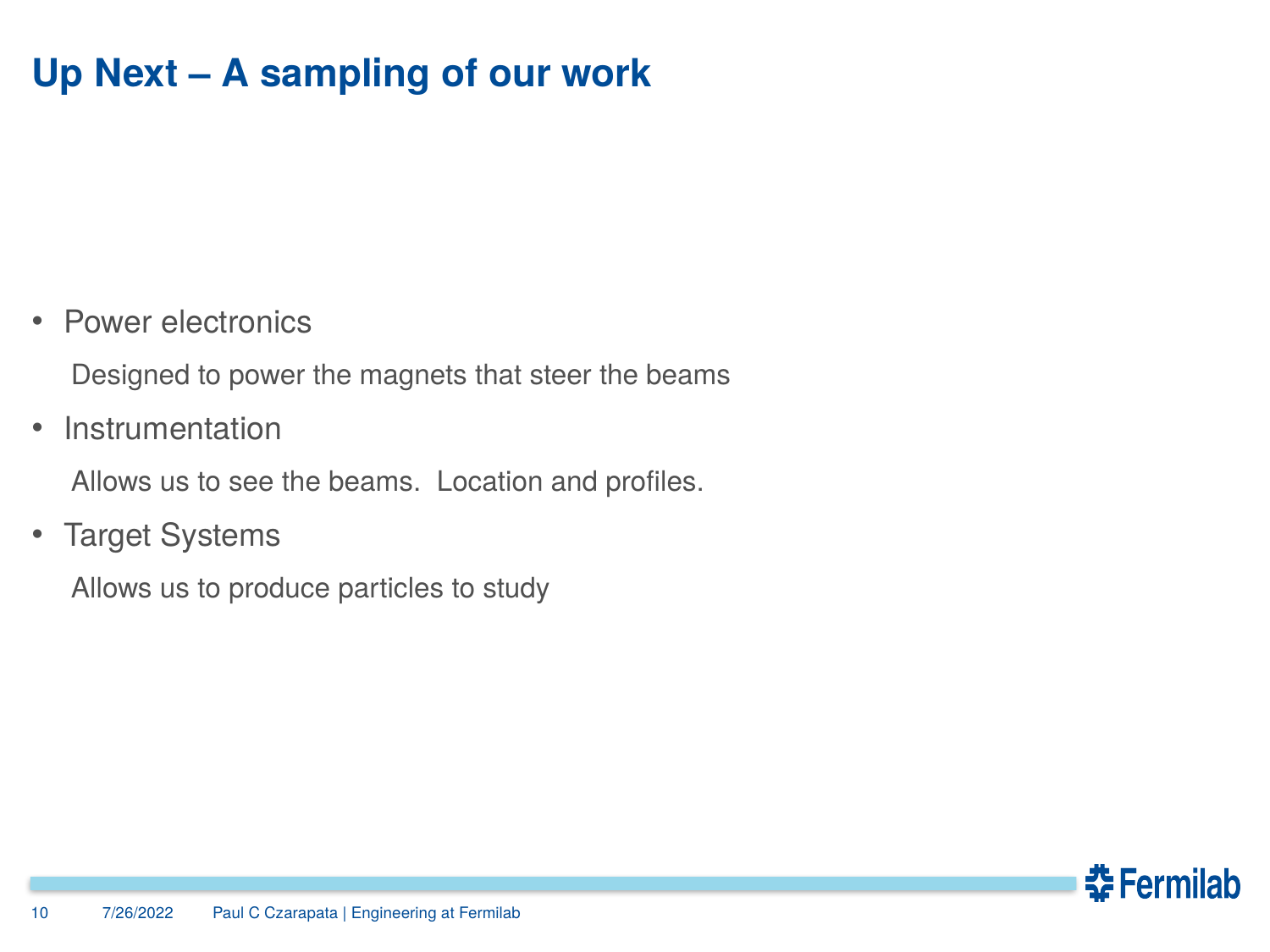

# Up Next – A sampling of our work

Power electronics
Designed to power the magnets that steer the beams
Instrumentation
Allows us to see the beams.  Location and profiles.
Target Systems
Allows us to produce particles to study
10
7/26/2022
Paul C Czarapata | Engineering at Fermilab